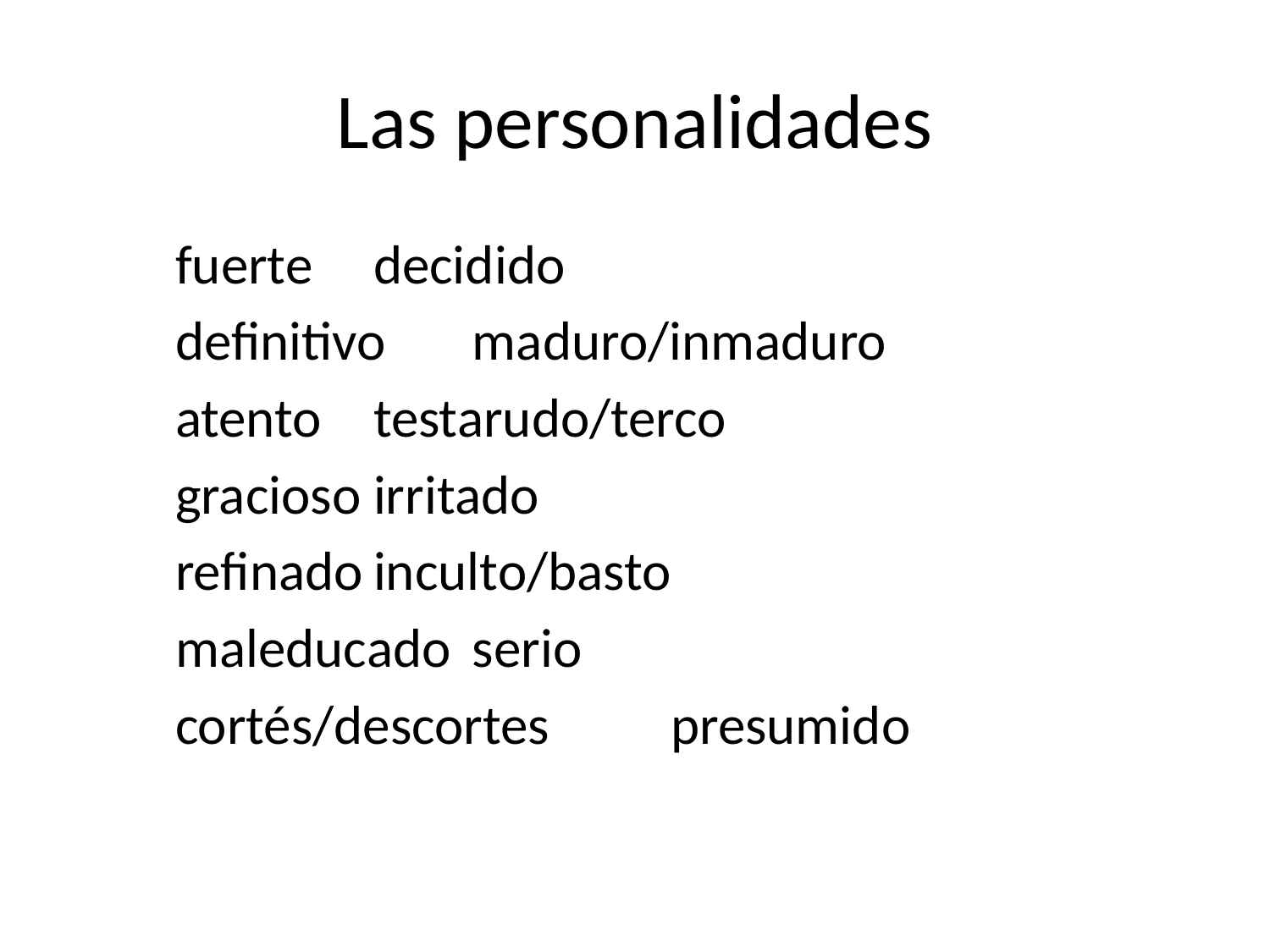

# Las personalidades
			fuerte				decidido
			definitivo		maduro/inmaduro
			atento				testarudo/terco
			gracioso			irritado
			refinado			inculto/basto
	maleducado				serio
	cortés/descortes		presumido